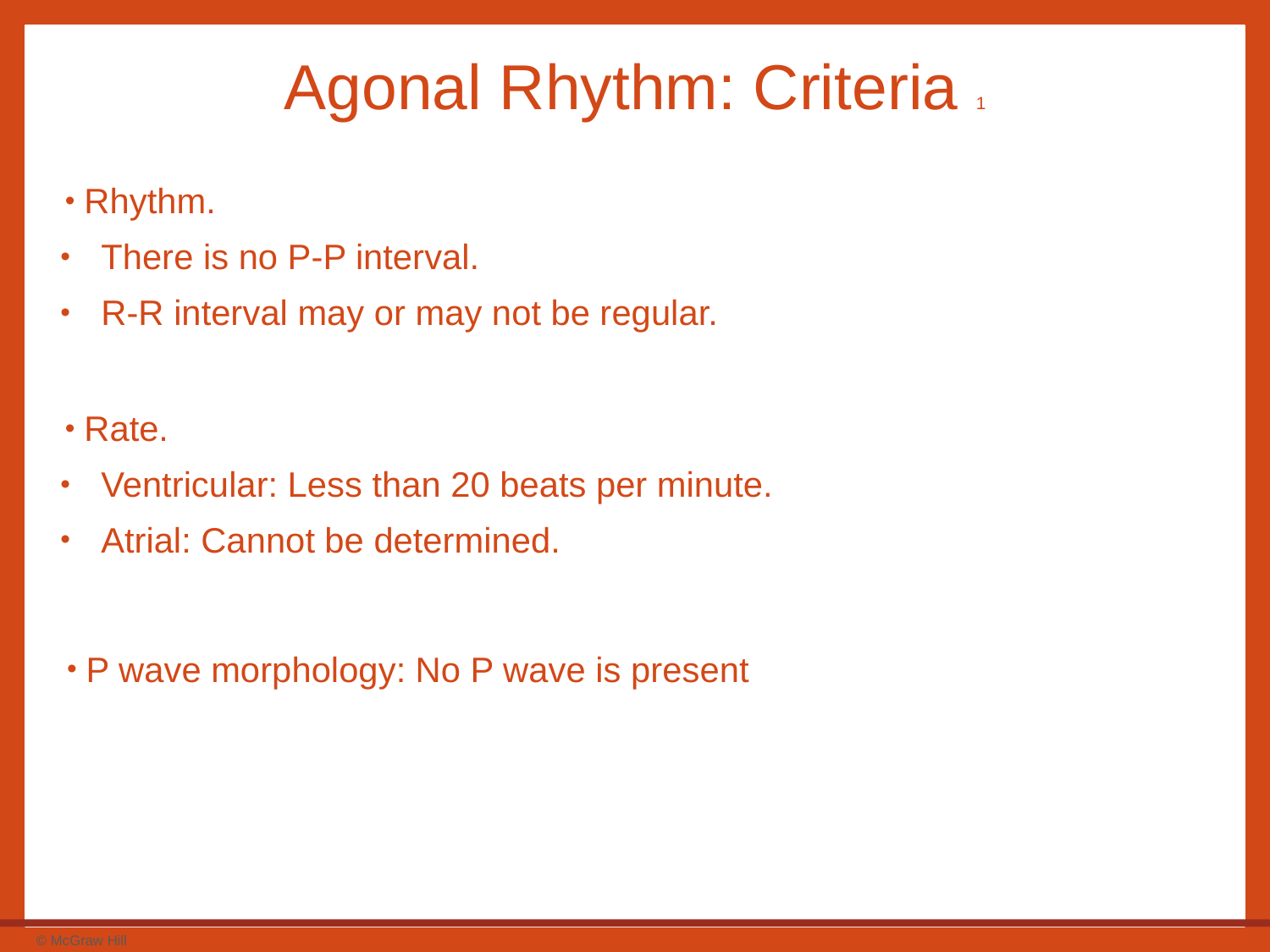

# Agonal Rhythm: Criteria 1
Rhythm.
There is no P-P interval.
R-R interval may or may not be regular.
Rate.
Ventricular: Less than 20 beats per minute.
Atrial: Cannot be determined.
P wave morphology: No P wave is present
27